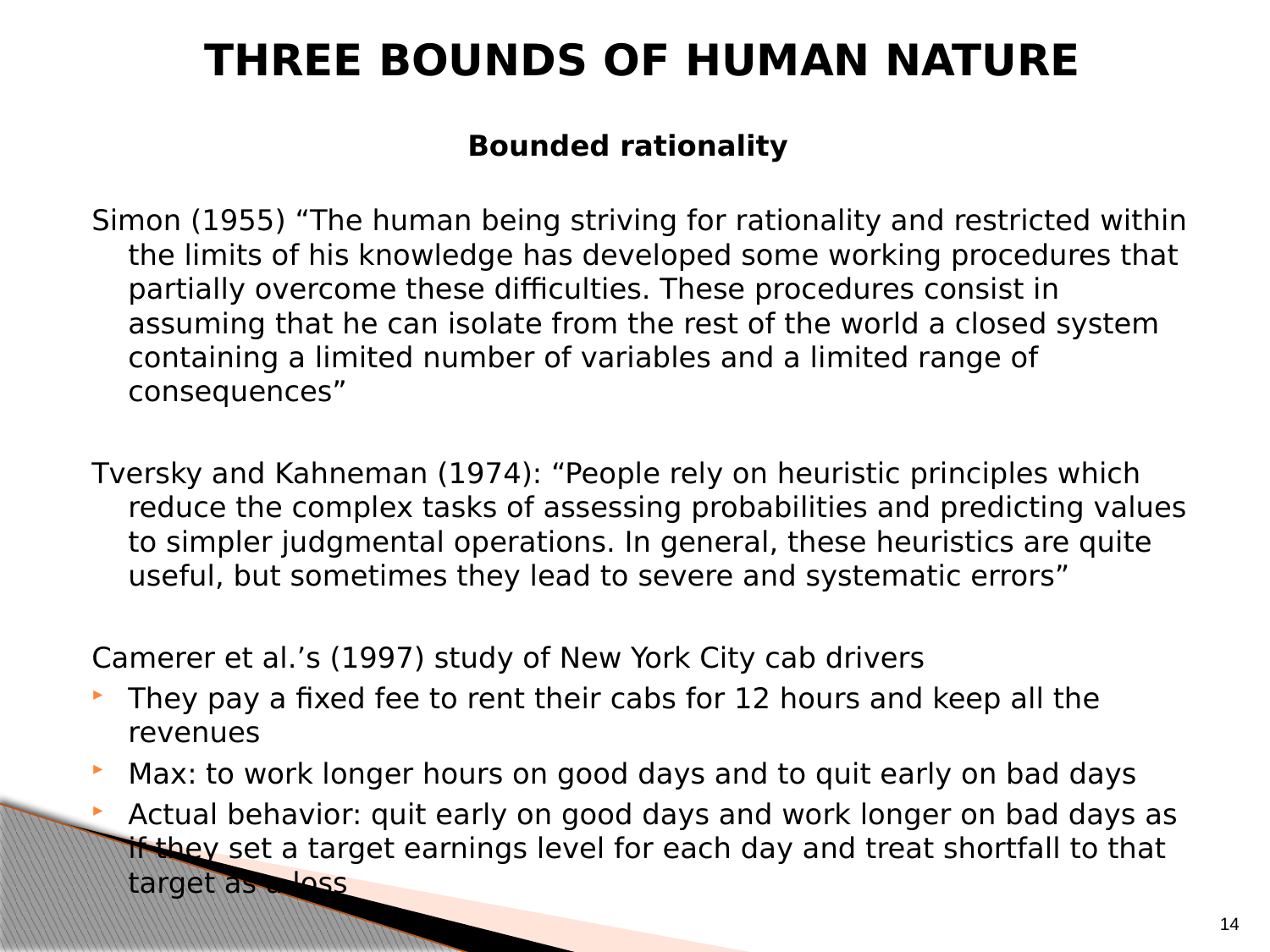

Three bounds of human nature

Bounded rationality

Simon (1955) “The human being striving for rationality and restricted within the limits of his knowledge has developed some working procedures that partially overcome these difficulties. These procedures consist in assuming that he can isolate from the rest of the world a closed system containing a limited number of variables and a limited range of consequences”

Tversky and Kahneman (1974): “People rely on heuristic principles which reduce the complex tasks of assessing probabilities and predicting values to simpler judgmental operations. In general, these heuristics are quite useful, but sometimes they lead to severe and systematic errors”

Camerer et al.’s (1997) study of New York City cab drivers
They pay a fixed fee to rent their cabs for 12 hours and keep all the revenues
Max: to work longer hours on good days and to quit early on bad days
Actual behavior: quit early on good days and work longer on bad days as if they set a target earnings level for each day and treat shortfall to that target as a loss
14